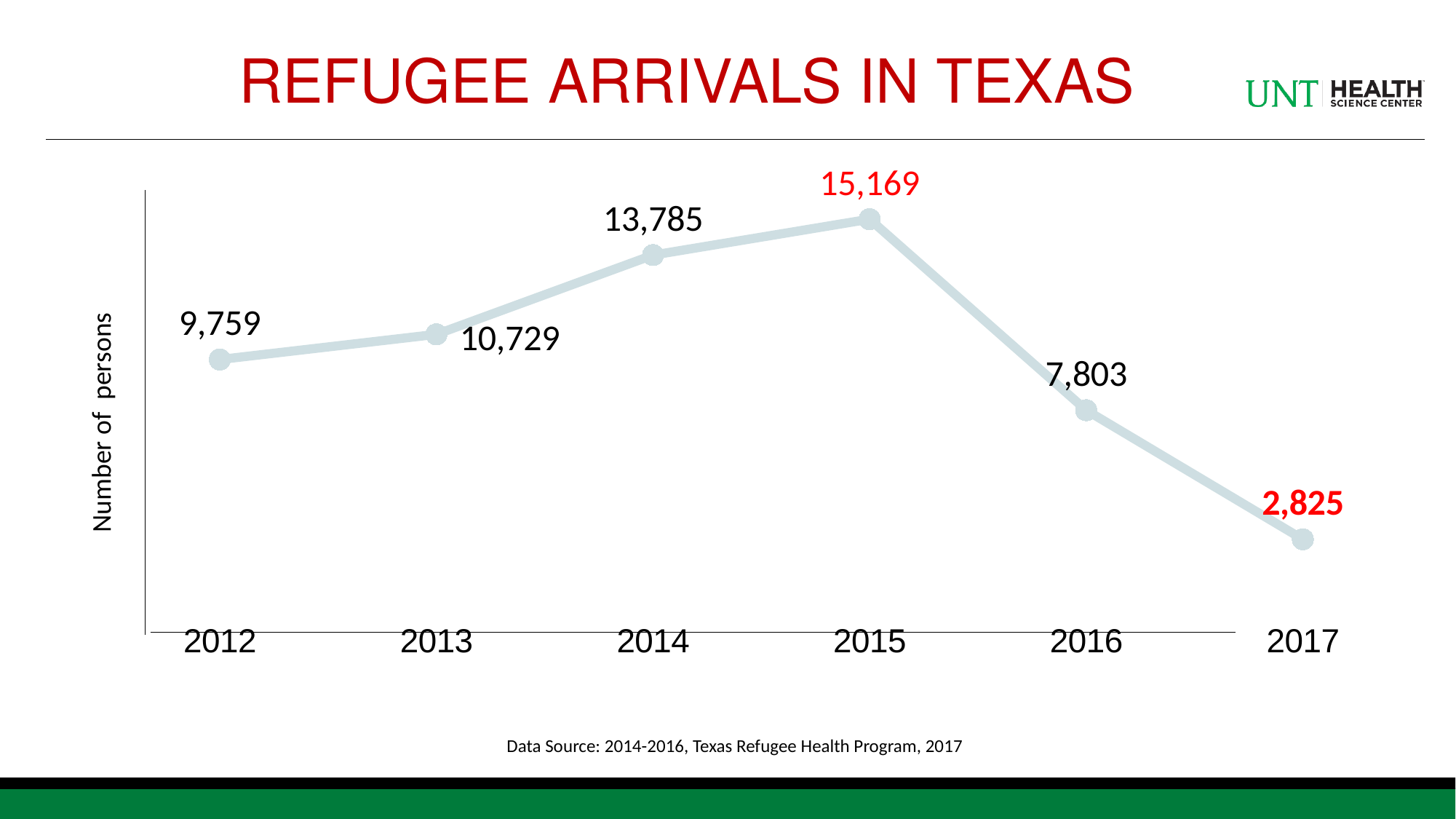

Refugee arrivals in Texas

### Chart

| Category |  |  |
|---|---|---|
| 2012 | None | 9759.0 |
| 2013 | None | 10729.0 |
| 2014 | None | 13785.0 |
| 2015 | None | 15169.0 |
| 2016 | None | 7803.0 |
| 2017 | None | 2825.0 |
|  | None | None |
Number of  persons
Data Source: 2014-2016, Texas Refugee Health Program, 2017